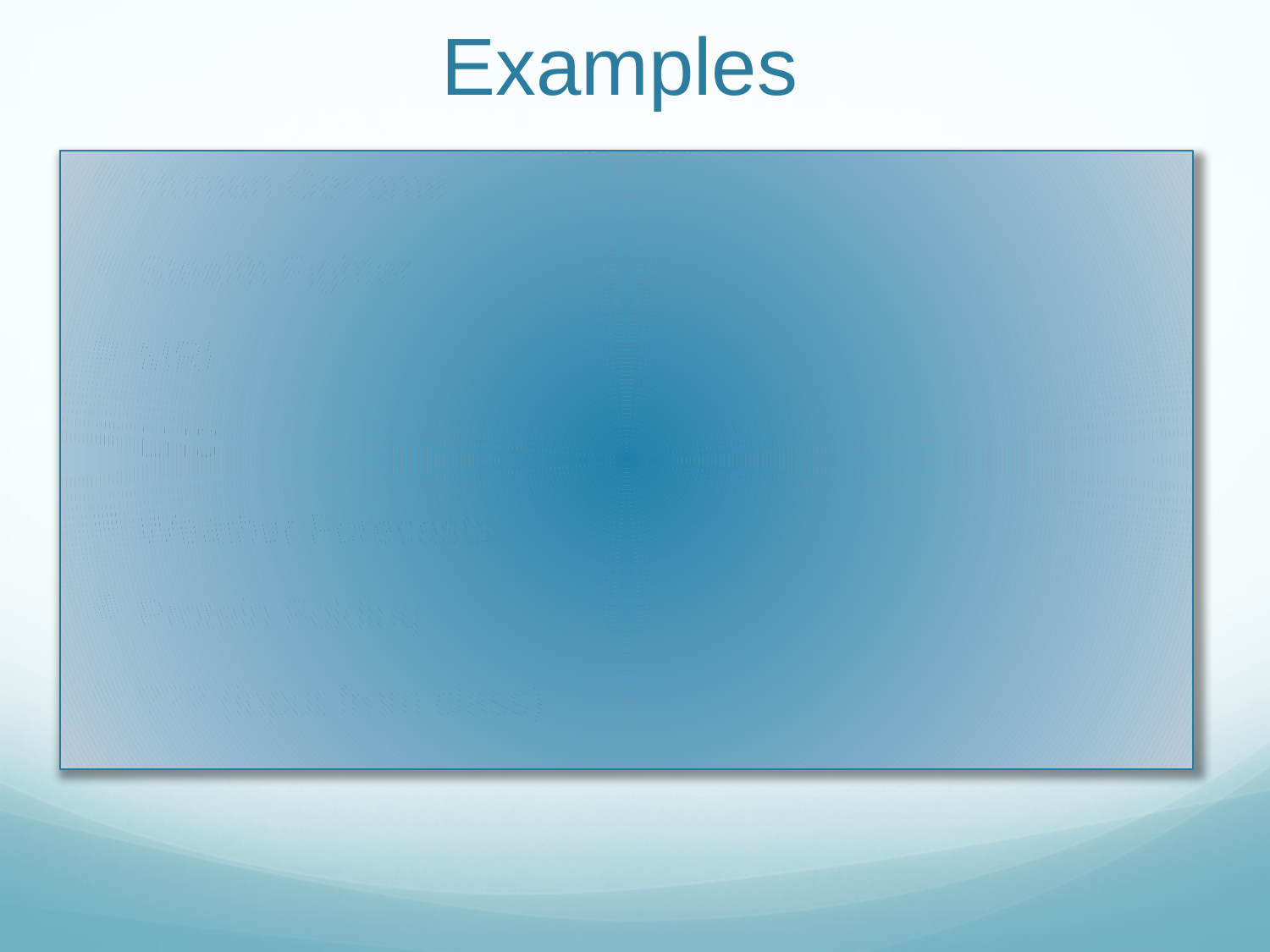

# Examples

Human Genome
Stealth Fighter
MRI
LHS
Weather Forecasts
Protein Folding
??? (input from class)